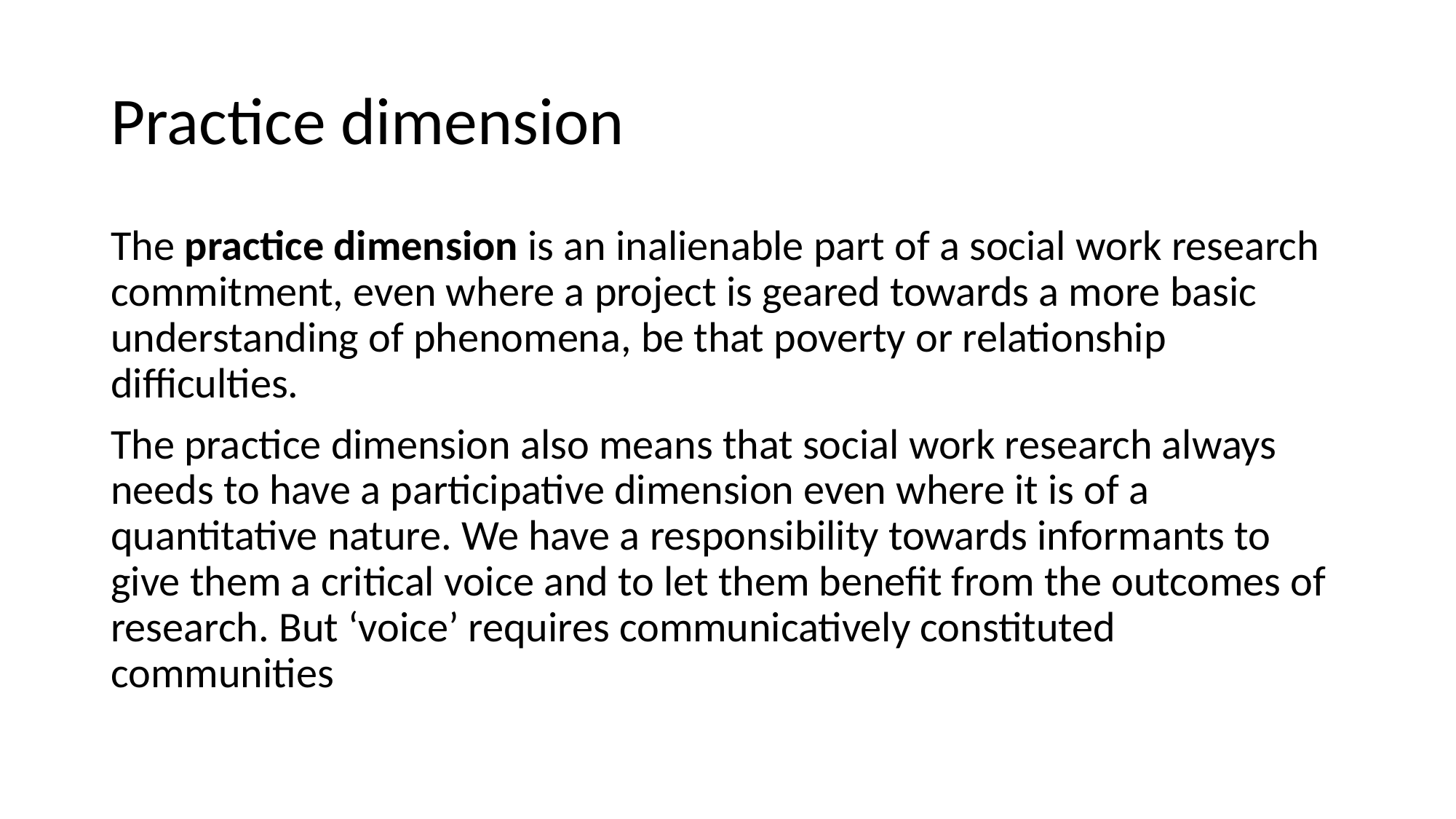

# Practice dimension
The practice dimension is an inalienable part of a social work research commitment, even where a project is geared towards a more basic understanding of phenomena, be that poverty or relationship difficulties.
The practice dimension also means that social work research always needs to have a participative dimension even where it is of a quantitative nature. We have a responsibility towards informants to give them a critical voice and to let them benefit from the outcomes of research. But ‘voice’ requires communicatively constituted communities